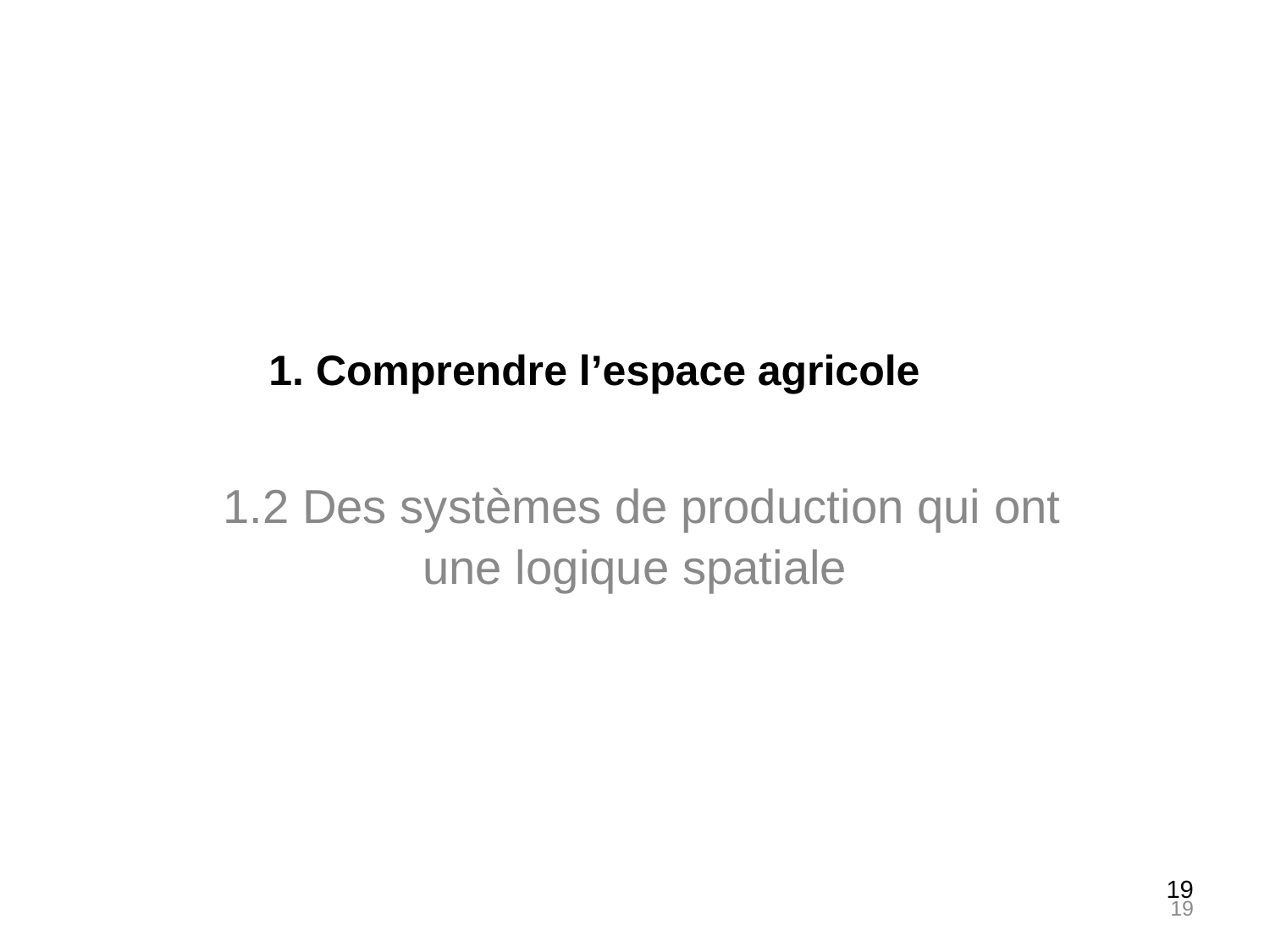

1. Comprendre l’espace agricole
1.2 Des systèmes de production qui ont
une logique spatiale
19
19